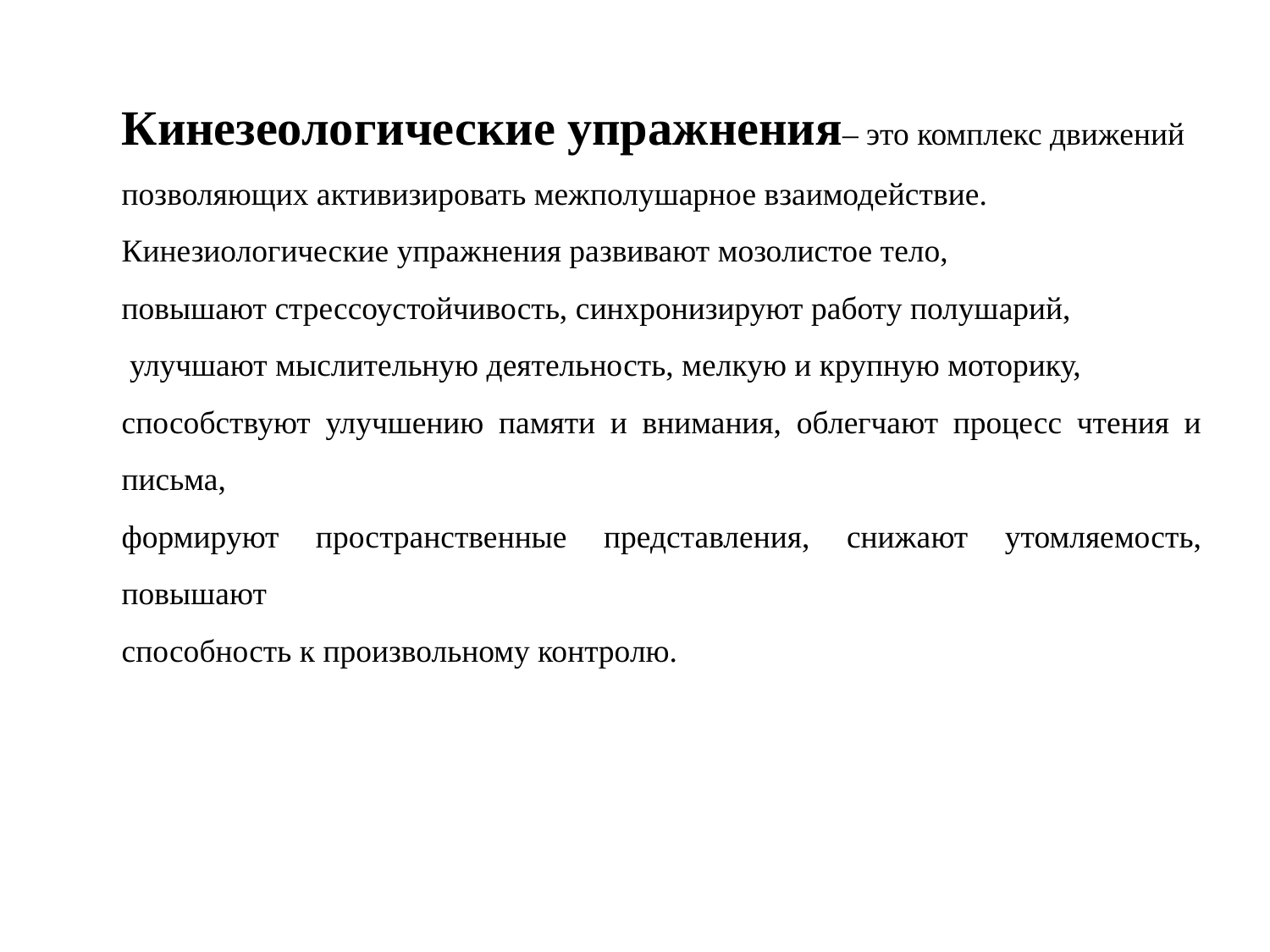

Кинезеологические упражнения– это комплекс движений
позволяющих активизировать межполушарное взаимодействие.
Кинезиологические упражнения развивают мозолистое тело,
повышают стрессоустойчивость, синхронизируют работу полушарий,
 улучшают мыслительную деятельность, мелкую и крупную моторику,
способствуют улучшению памяти и внимания, облегчают процесс чтения и письма,
формируют пространственные представления, снижают утомляемость, повышают
способность к произвольному контролю.